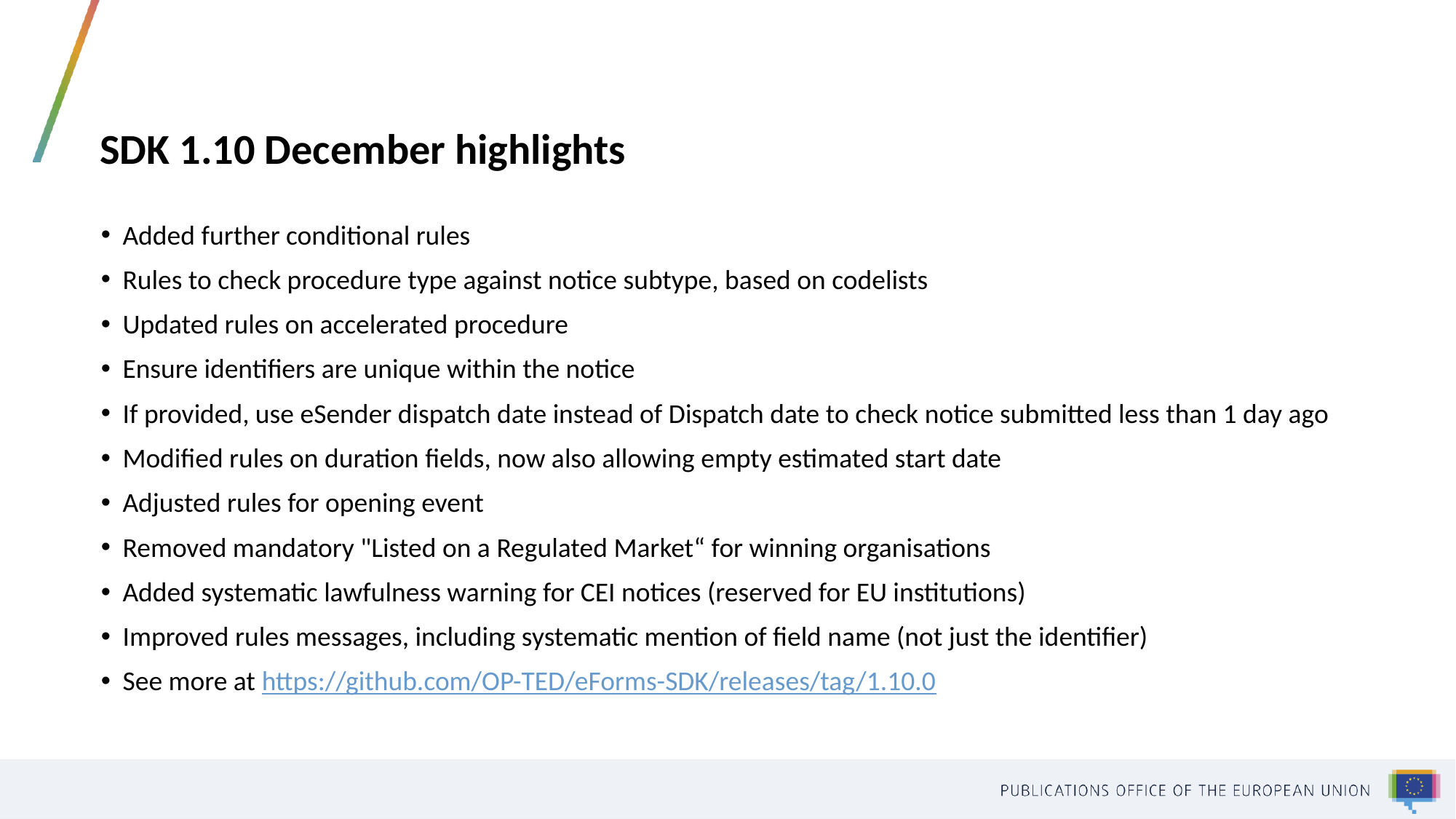

# SDK 1.10 December highlights
Added further conditional rules
Rules to check procedure type against notice subtype, based on codelists
Updated rules on accelerated procedure
Ensure identifiers are unique within the notice
If provided, use eSender dispatch date instead of Dispatch date to check notice submitted less than 1 day ago
Modified rules on duration fields, now also allowing empty estimated start date
Adjusted rules for opening event
Removed mandatory "Listed on a Regulated Market“ for winning organisations
Added systematic lawfulness warning for CEI notices (reserved for EU institutions)
Improved rules messages, including systematic mention of field name (not just the identifier)
See more at https://github.com/OP-TED/eForms-SDK/releases/tag/1.10.0